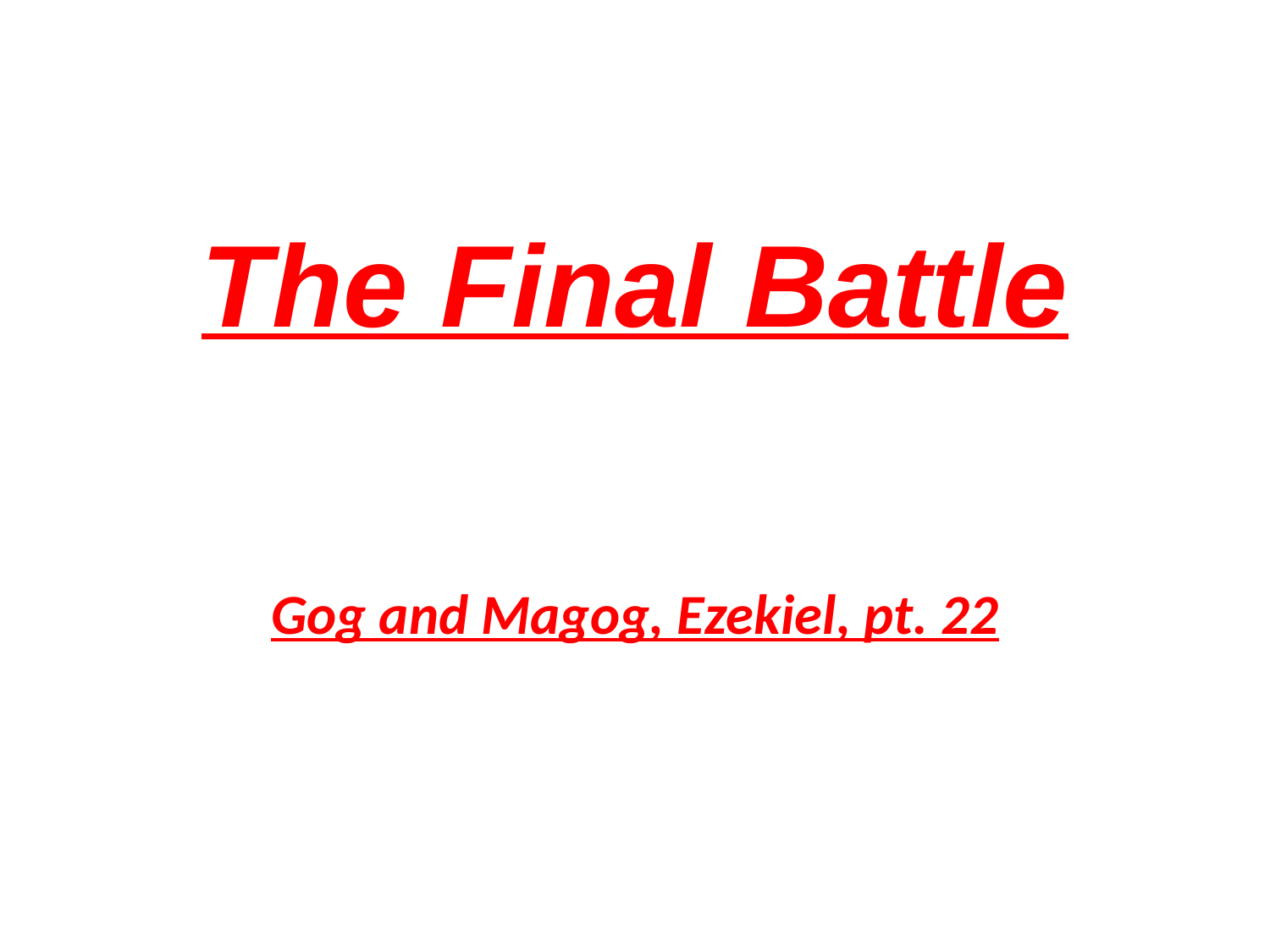

# The Final Battle
Gog and Magog, Ezekiel, pt. 22